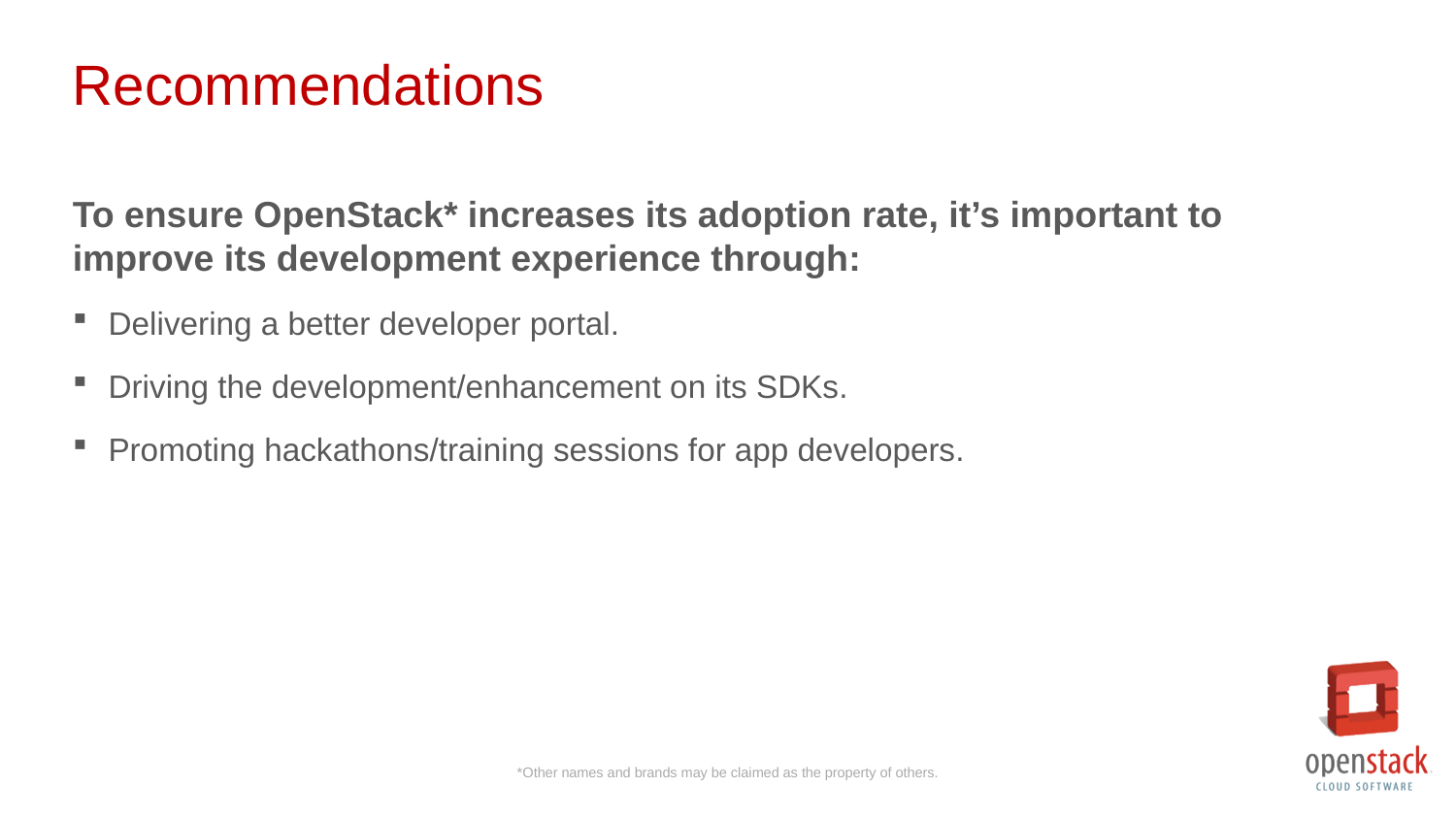

Recommendations
To ensure OpenStack* increases its adoption rate, it’s important to improve its development experience through:
Delivering a better developer portal.
Driving the development/enhancement on its SDKs.
Promoting hackathons/training sessions for app developers.
*Other names and brands may be claimed as the property of others.